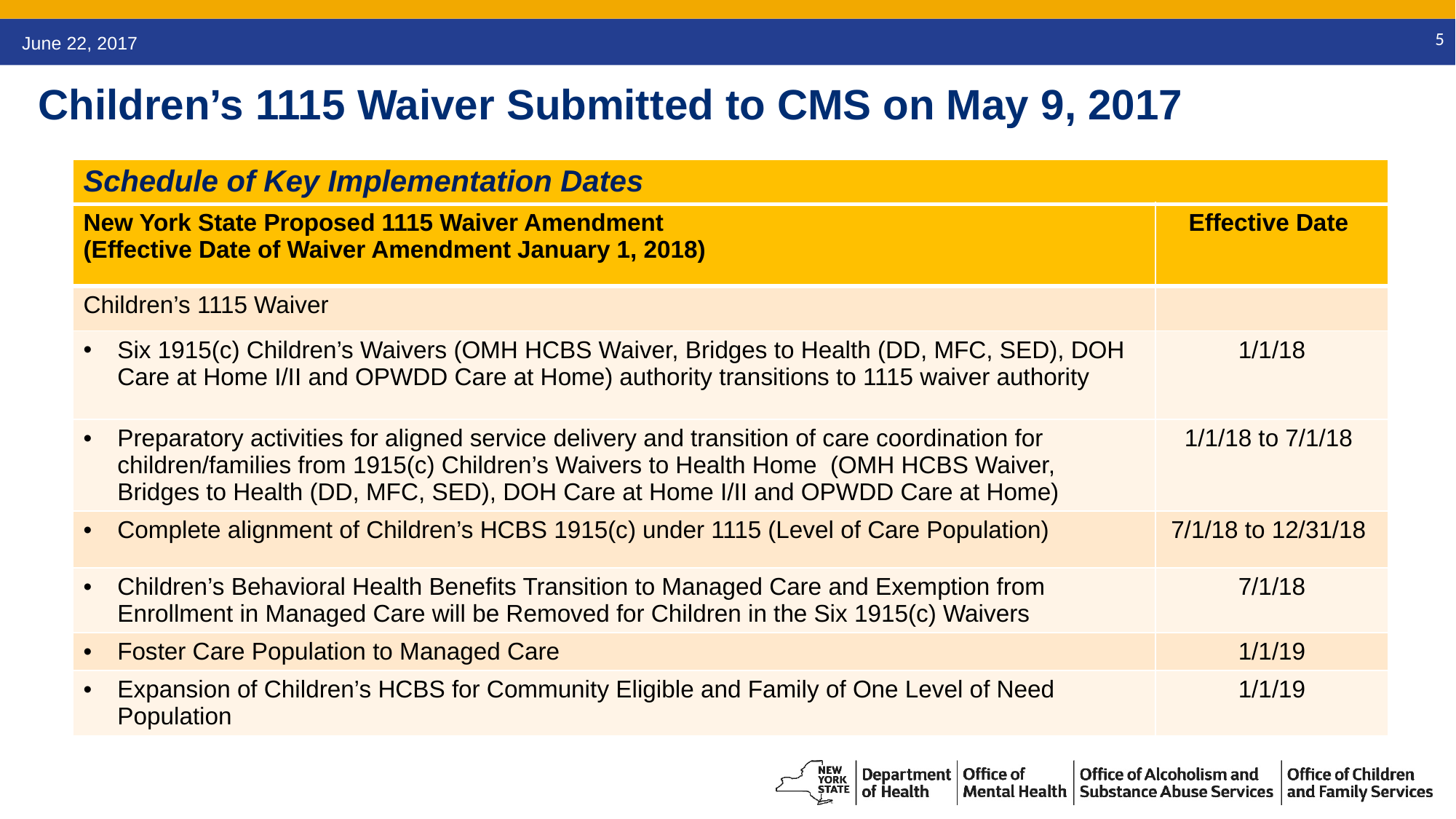

Children’s 1115 Waiver Submitted to CMS on May 9, 2017
| Schedule of Key Implementation Dates |  |
| --- | --- |
| New York State Proposed 1115 Waiver Amendment (Effective Date of Waiver Amendment January 1, 2018) | Effective Date |
| Children’s 1115 Waiver |  |
| Six 1915(c) Children’s Waivers (OMH HCBS Waiver, Bridges to Health (DD, MFC, SED), DOH Care at Home I/II and OPWDD Care at Home) authority transitions to 1115 waiver authority | 1/1/18 |
| Preparatory activities for aligned service delivery and transition of care coordination for children/families from 1915(c) Children’s Waivers to Health Home (OMH HCBS Waiver, Bridges to Health (DD, MFC, SED), DOH Care at Home I/II and OPWDD Care at Home) | 1/1/18 to 7/1/18 |
| Complete alignment of Children’s HCBS 1915(c) under 1115 (Level of Care Population) | 7/1/18 to 12/31/18 |
| Children’s Behavioral Health Benefits Transition to Managed Care and Exemption from Enrollment in Managed Care will be Removed for Children in the Six 1915(c) Waivers | 7/1/18 |
| Foster Care Population to Managed Care | 1/1/19 |
| Expansion of Children’s HCBS for Community Eligible and Family of One Level of Need Population | 1/1/19 |